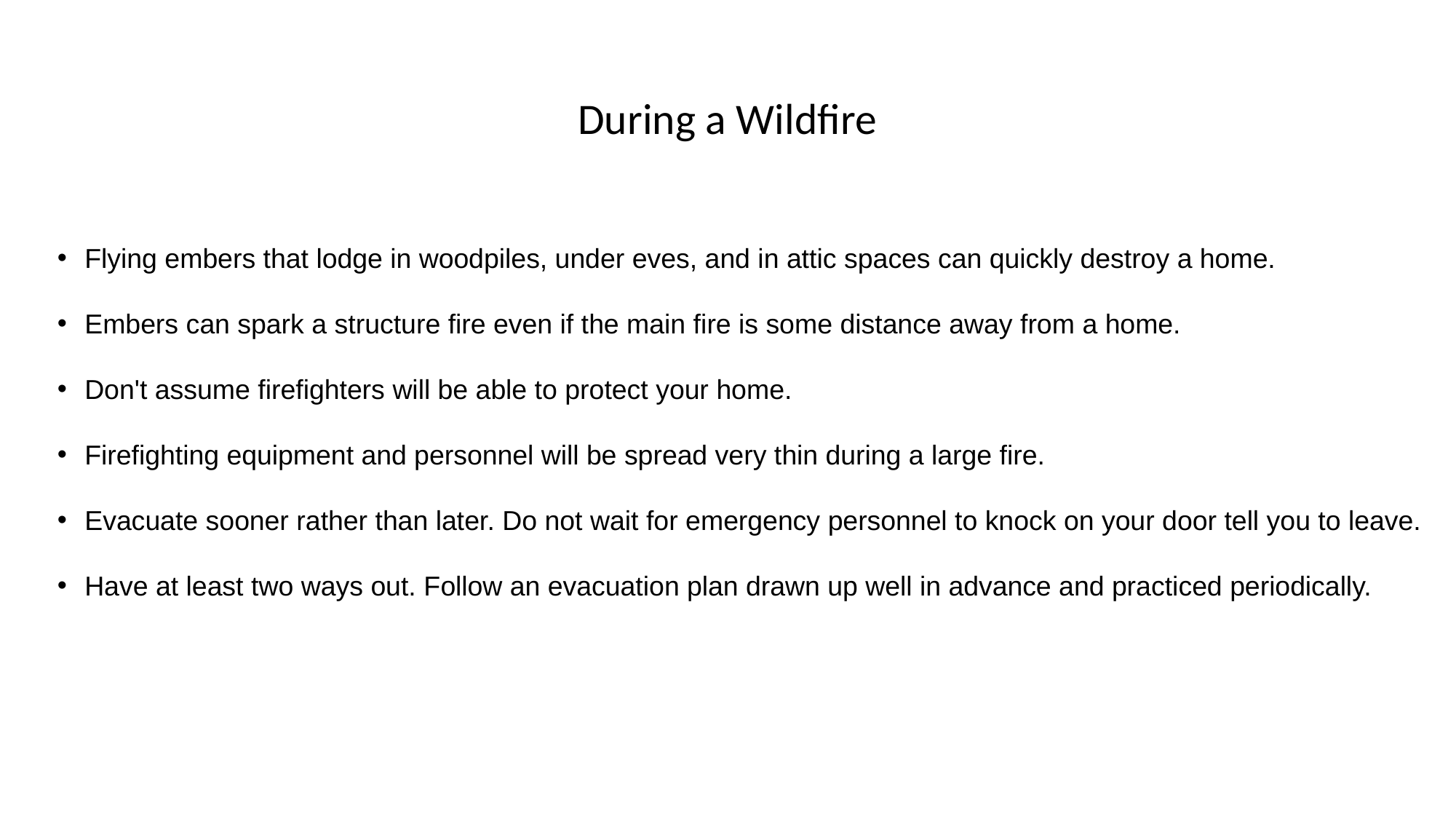

# During a Wildfire
Flying embers that lodge in woodpiles, under eves, and in attic spaces can quickly destroy a home.

Embers can spark a structure fire even if the main fire is some distance away from a home.

Don't assume firefighters will be able to protect your home.

Firefighting equipment and personnel will be spread very thin during a large fire.

Evacuate sooner rather than later. Do not wait for emergency personnel to knock on your door tell you to leave.

Have at least two ways out. Follow an evacuation plan drawn up well in advance and practiced periodically.